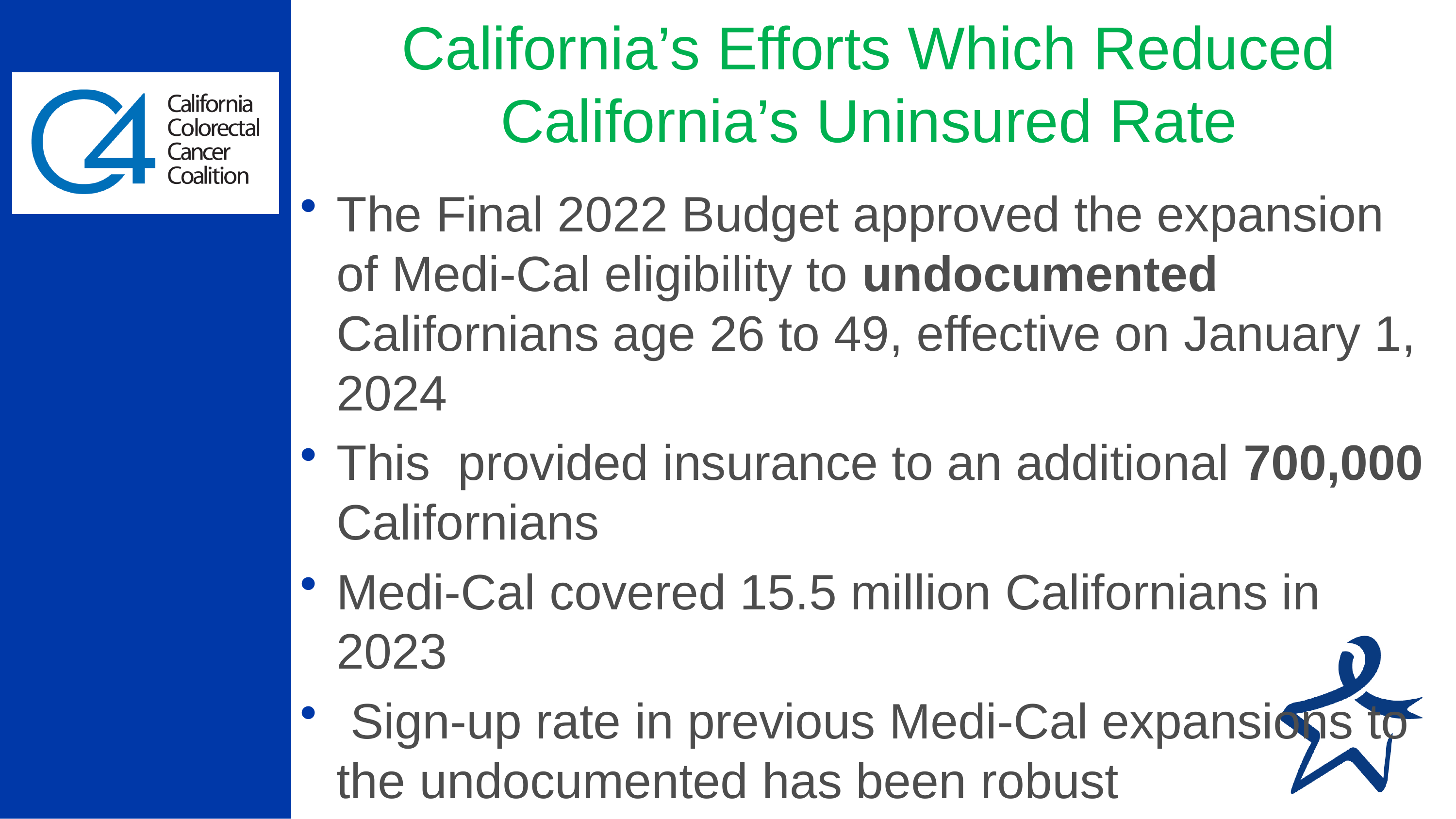

# California’s Efforts Which Reduced California’s Uninsured Rate
The Final 2022 Budget approved the expansion of Medi-Cal eligibility to undocumented Californians age 26 to 49, effective on January 1, 2024
This  provided insurance to an additional 700,000 Californians
Medi-Cal covered 15.5 million Californians in 2023
 Sign-up rate in previous Medi-Cal expansions to the undocumented has been robust